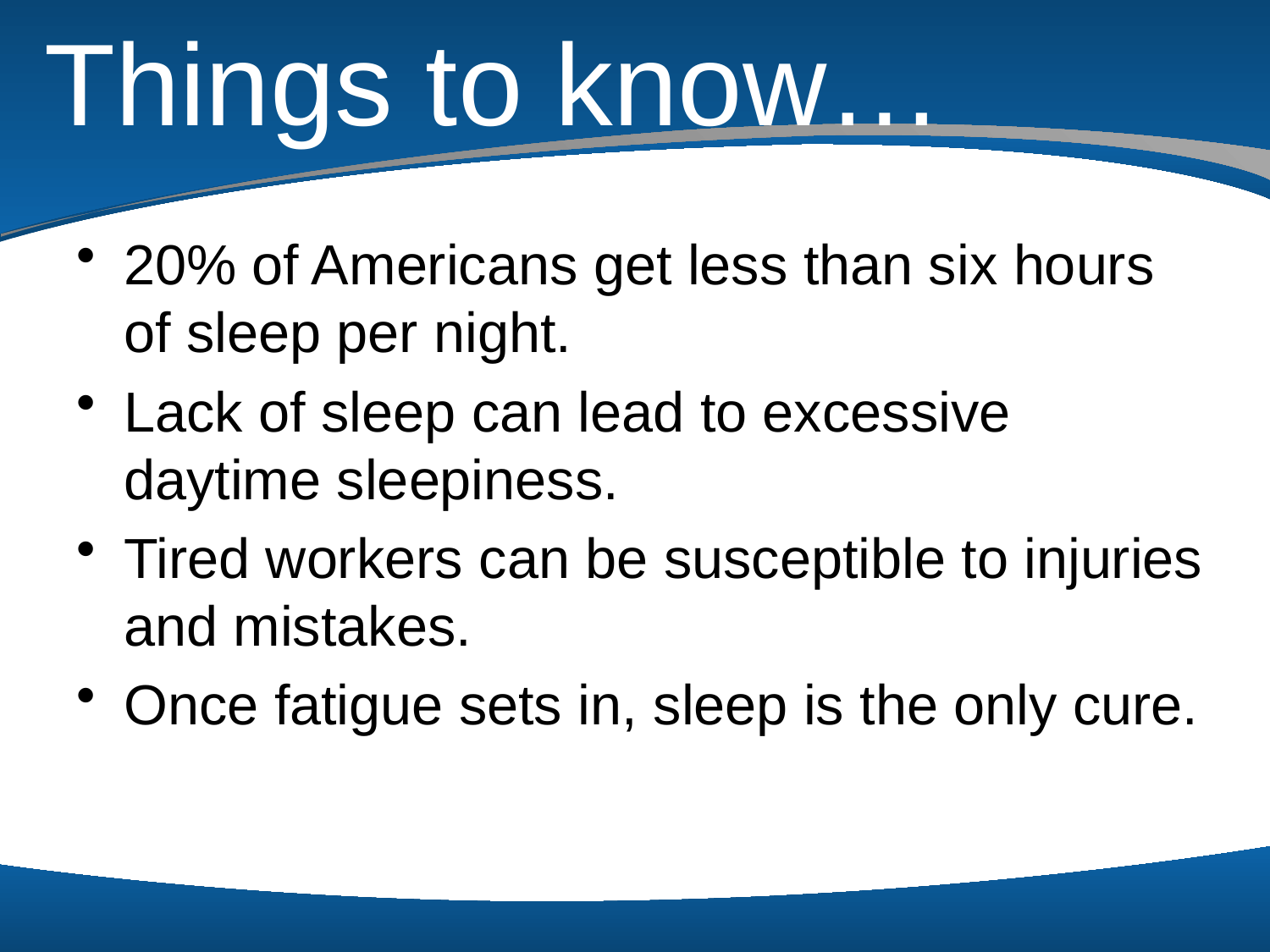

# Things to know…
20% of Americans get less than six hours of sleep per night.
Lack of sleep can lead to excessive daytime sleepiness.
Tired workers can be susceptible to injuries and mistakes.
Once fatigue sets in, sleep is the only cure.